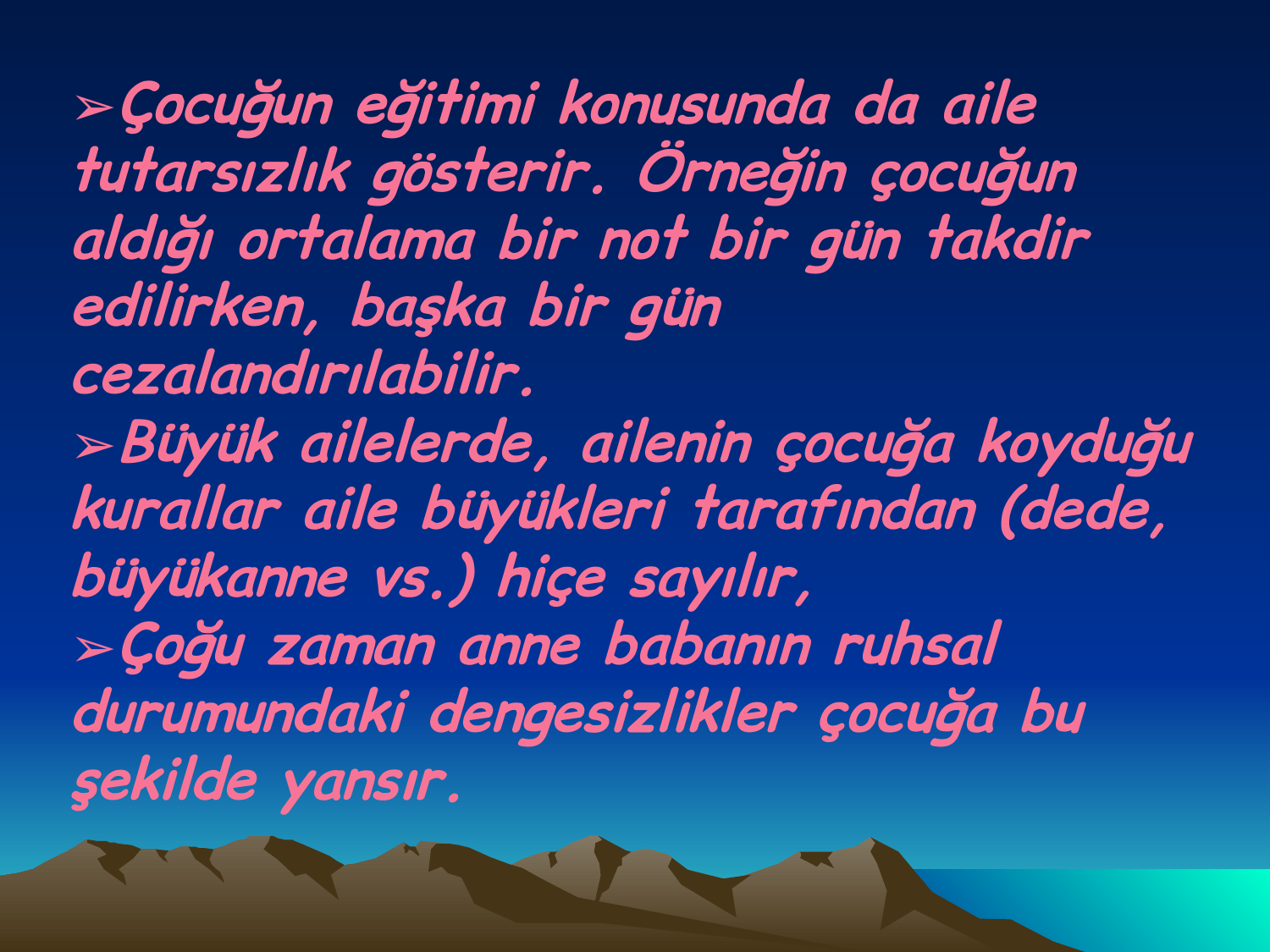

Çocuğun eğitimi konusunda da aile tutarsızlık gösterir. Örneğin çocuğun aldığı ortalama bir not bir gün takdir edilirken, başka bir gün cezalandırılabilir.
Büyük ailelerde, ailenin çocuğa koyduğu kurallar aile büyükleri tarafından (dede, büyükanne vs.) hiçe sayılır,
Çoğu zaman anne babanın ruhsal durumundaki dengesizlikler çocuğa bu şekilde yansır.